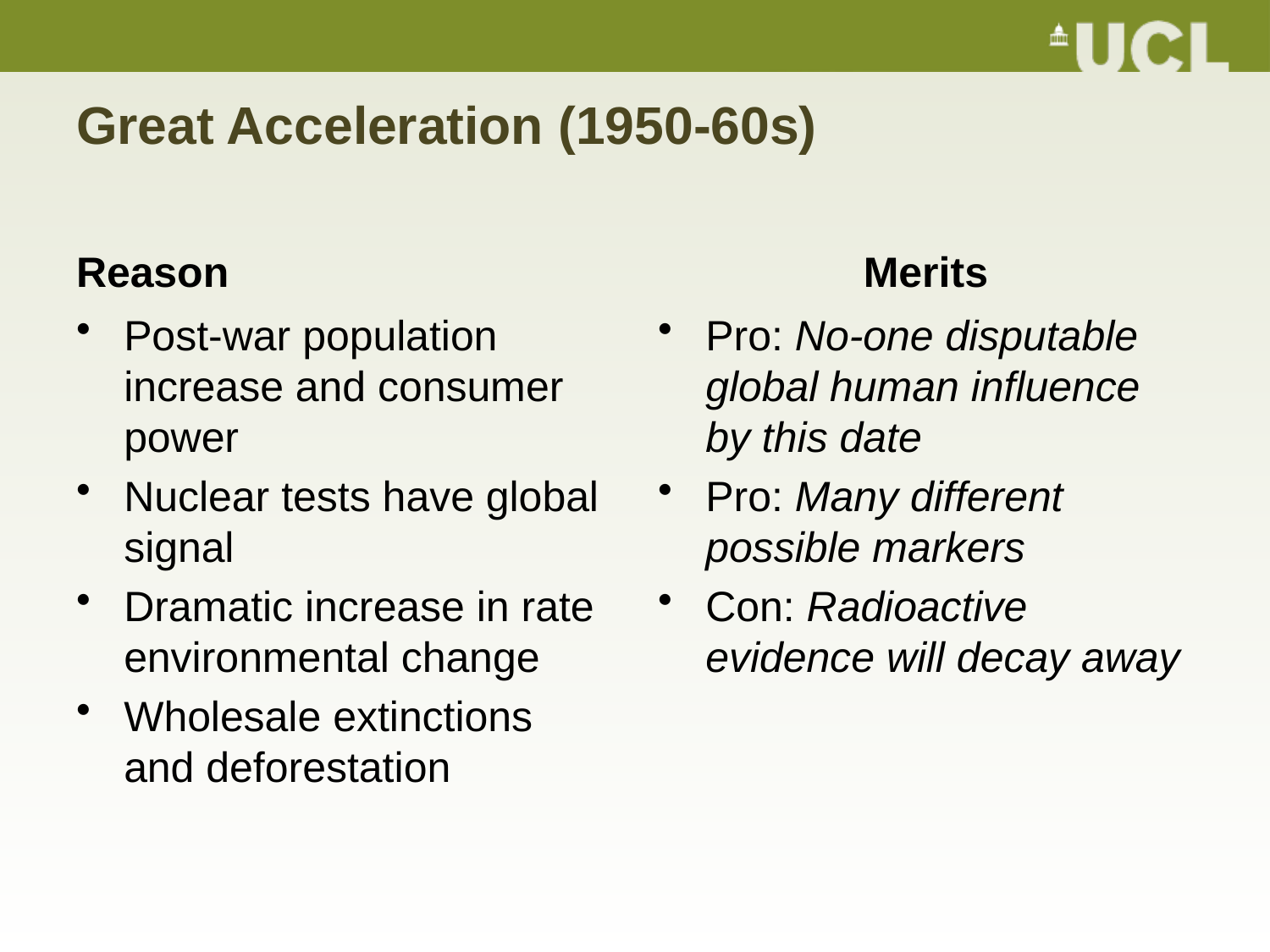

# Great Acceleration (1950-60s)
Reason
Merits
Post-war population increase and consumer power
Nuclear tests have global signal
Dramatic increase in rate environmental change
Wholesale extinctions and deforestation
Pro: No-one disputable global human influence by this date
Pro: Many different possible markers
Con: Radioactive evidence will decay away